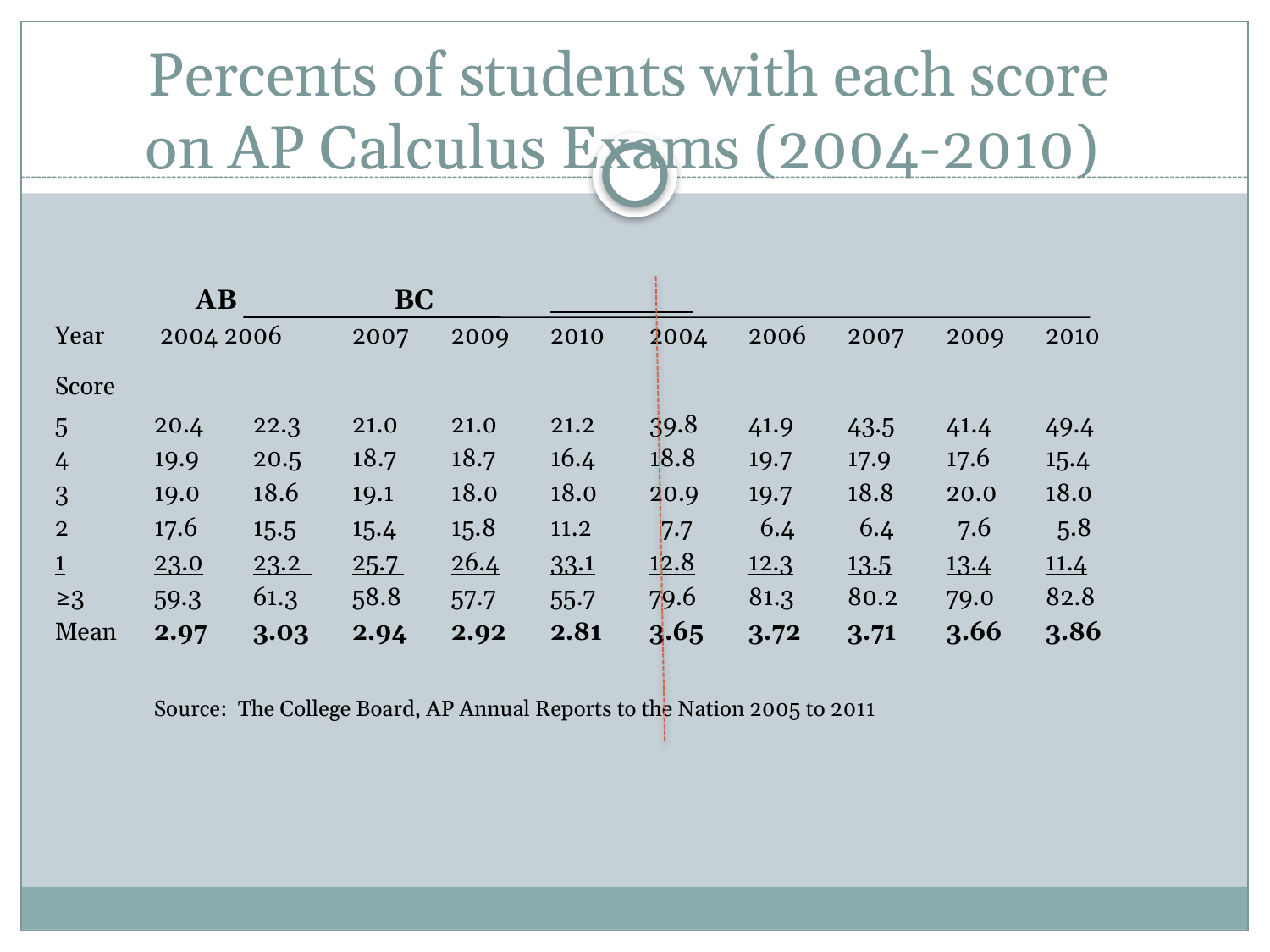

# Percents of students with each score on AP Calculus Exams (2004-2010)
				       AB      			       BC
Year	 2004 2006	2007	2009	2010	2004	2006	2007	2009	2010
Score
5		20.4	22.3	21.0	21.0	21.2	39.8	41.9	43.5	41.4	49.4
4		19.9	20.5	18.7	18.7	16.4	18.8	19.7	17.9	17.6	15.4
3		19.0	18.6	19.1	18.0	18.0	20.9	19.7	18.8	20.0	18.0
2		17.6	15.5	15.4	15.8 	11.2	  7.7	  6.4	  6.4	  7.6	  5.8
1		23.0	23.2  	25.7 	26.4	33.1	12.8	12.3	13.5	13.4	11.4
≥3		59.3	61.3	58.8	57.7	55.7	79.6	81.3	80.2	79.0	82.8
Mean	2.97	3.03	2.94	2.92	2.81	3.65	3.72	3.71	3.66	3.86

		Source:  The College Board, AP Annual Reports to the Nation 2005 to 2011